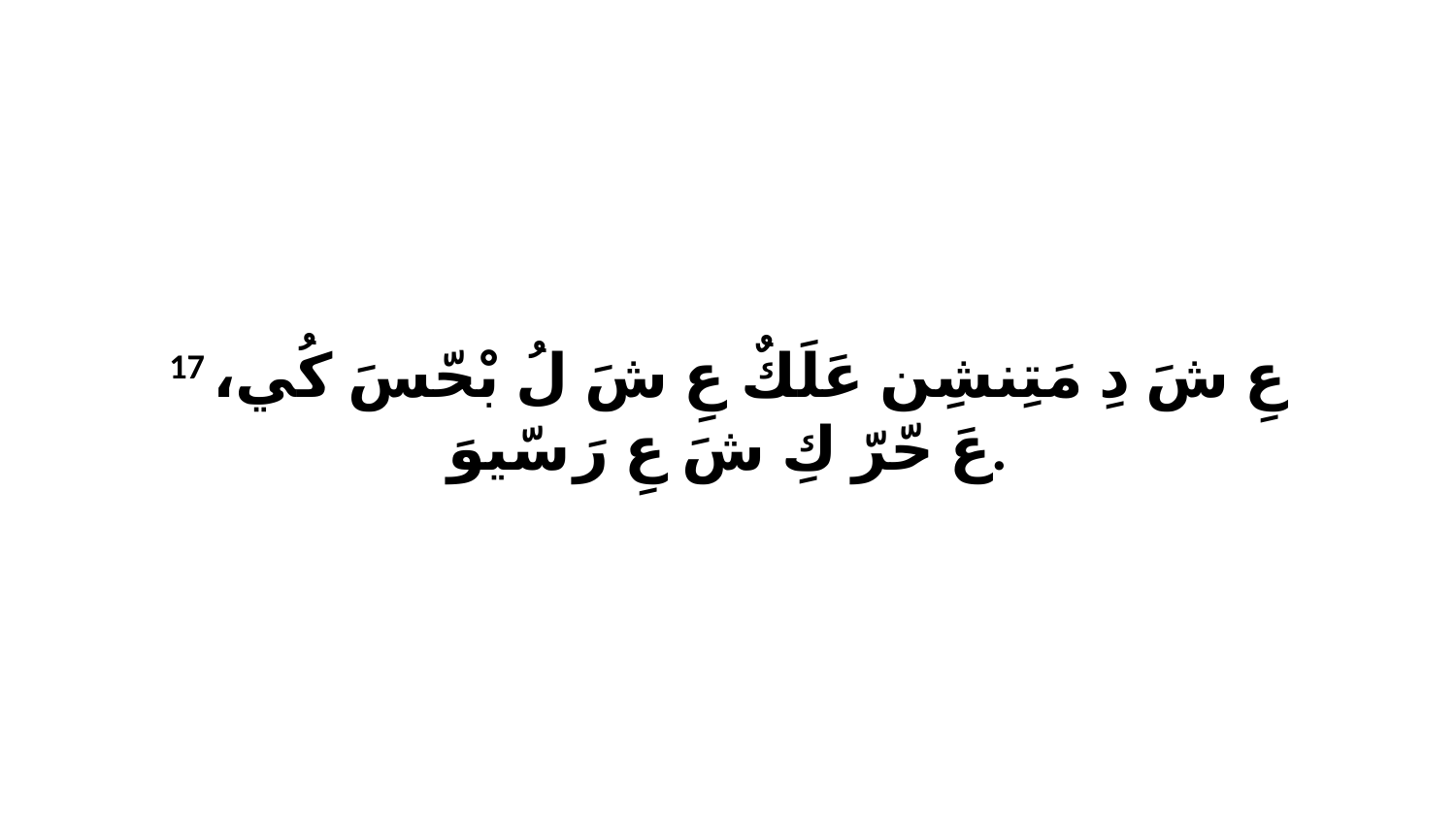

17 عِ شَ دِ مَتِنشِن عَلَكٌ عِ شَ لُ بْحّسَ كُي، عَ حّرّ كِ شَ عِ رَ سّيوَ.